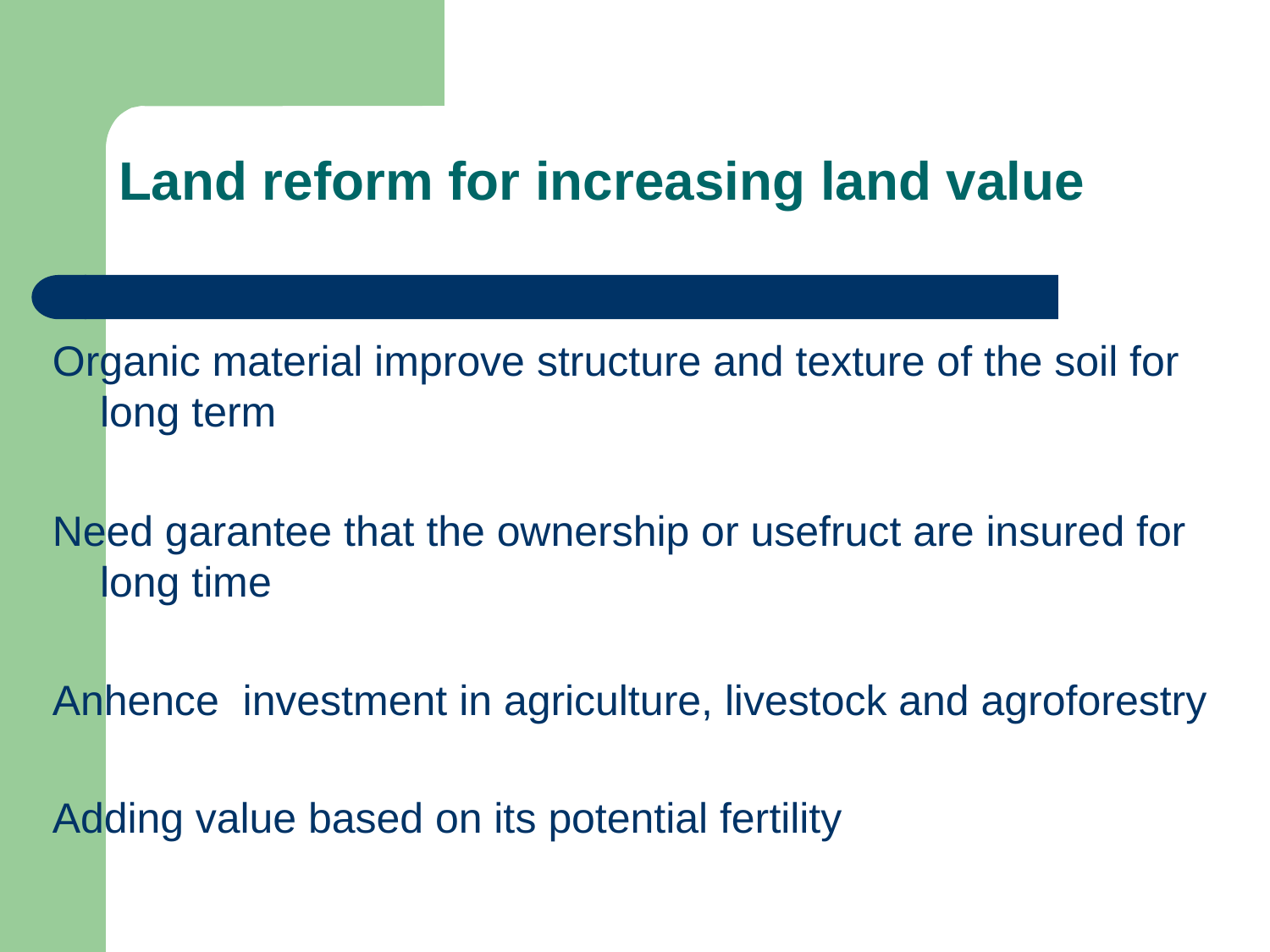

# Land reform for increasing land value
Organic material improve structure and texture of the soil for long term

Need garantee that the ownership or usefruct are insured for long time

Anhence  investment in agriculture, livestock and agroforestry

Adding value based on its potential fertility